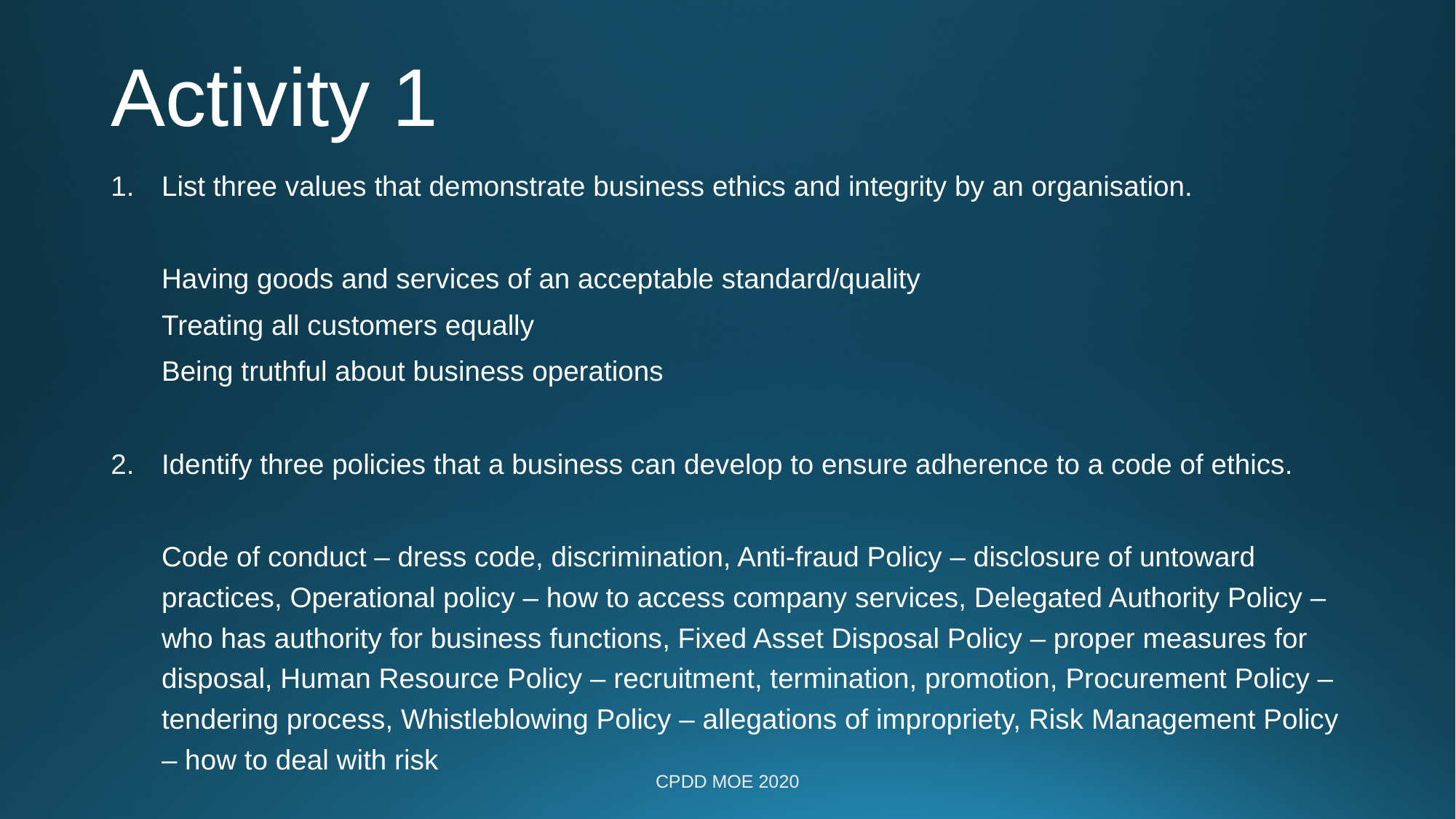

# Activity 1
List three values that demonstrate business ethics and integrity by an organisation.

	Having goods and services of an acceptable standard/quality
	Treating all customers equally
	Being truthful about business operations

Identify three policies that a business can develop to ensure adherence to a code of ethics.

	Code of conduct – dress code, discrimination, Anti-fraud Policy – disclosure of untoward practices, Operational policy – how to access company services, Delegated Authority Policy – who has authority for business functions, Fixed Asset Disposal Policy – proper measures for disposal, Human Resource Policy – recruitment, termination, promotion, Procurement Policy – tendering process, Whistleblowing Policy – allegations of impropriety, Risk Management Policy – how to deal with risk

CPDD MOE 2020